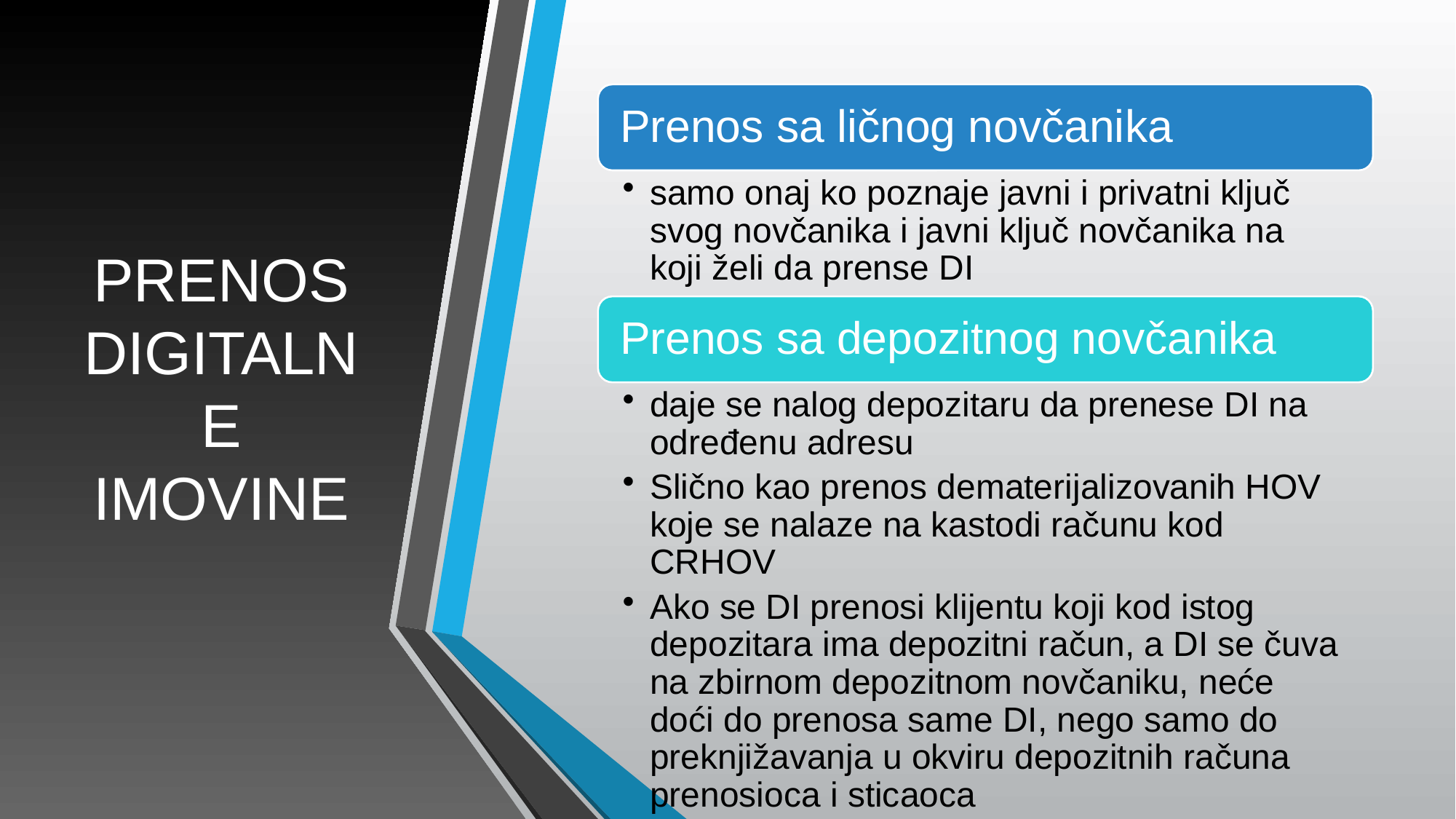

Prenos sa ličnog novčanika
samo onaj ko poznaje javni i privatni ključ svog novčanika i javni ključ novčanika na koji želi da prense DI
Prenos sa depozitnog novčanika
daje se nalog depozitaru da prenese DI na određenu adresu
Slično kao prenos dematerijalizovanih HOV koje se nalaze na kastodi računu kod CRHOV
Ako se DI prenosi klijentu koji kod istog depozitara ima depozitni račun, a DI se čuva na zbirnom depozitnom novčaniku, neće doći do prenosa same DI, nego samo do preknjižavanja u okviru depozitnih računa prenosioca i sticaoca
# PRENOS DIGITALNE IMOVINE